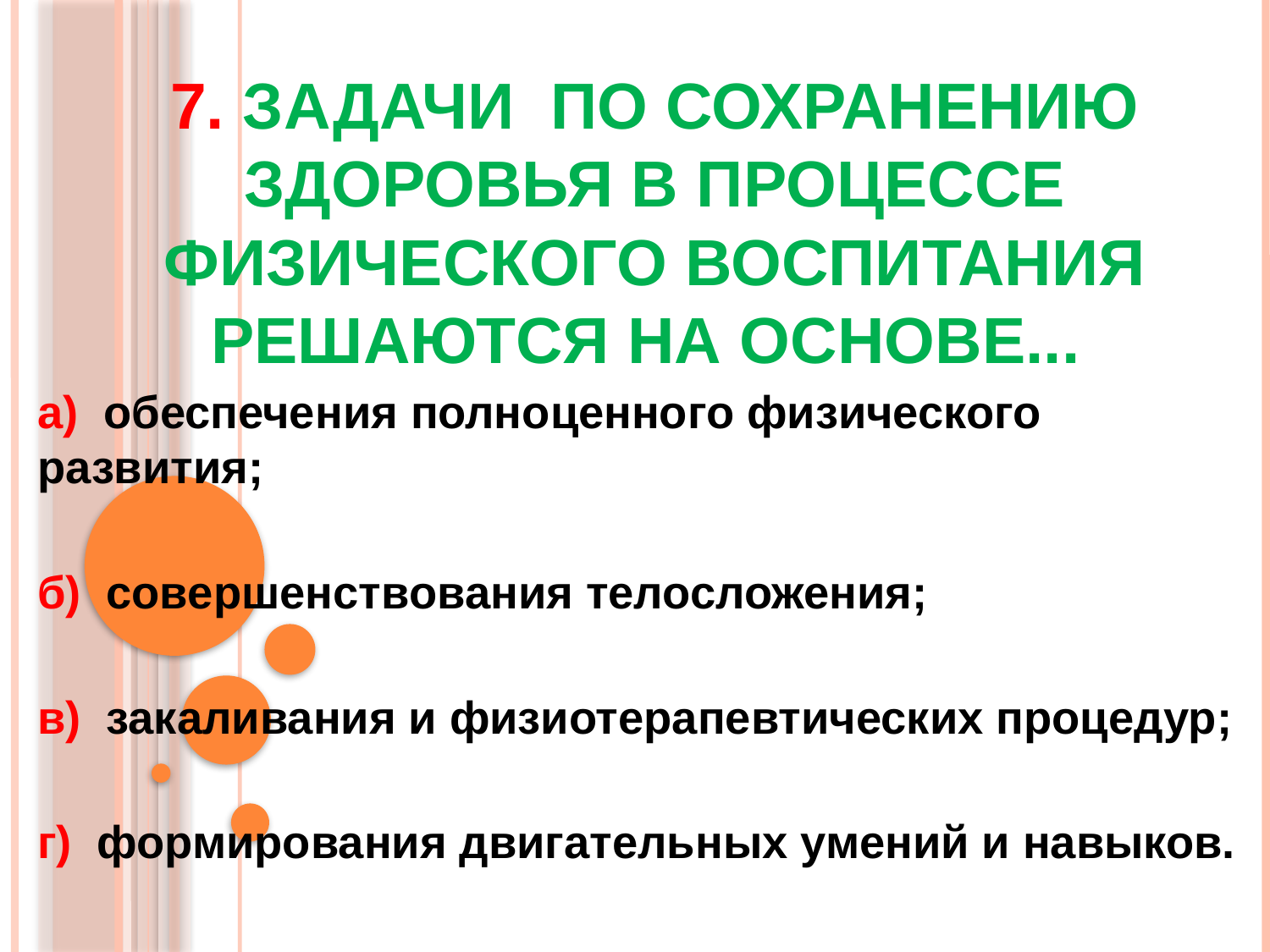

# 7. Задачи  по сохранению здоровья в процессе физического воспитания решаются на основе...
а)  обеспечения полноценного физического развития;

б)  совершенствования телосложения;

в)  закаливания и физиотерапевтических процедур;

г)  формирования двигательных умений и навыков.